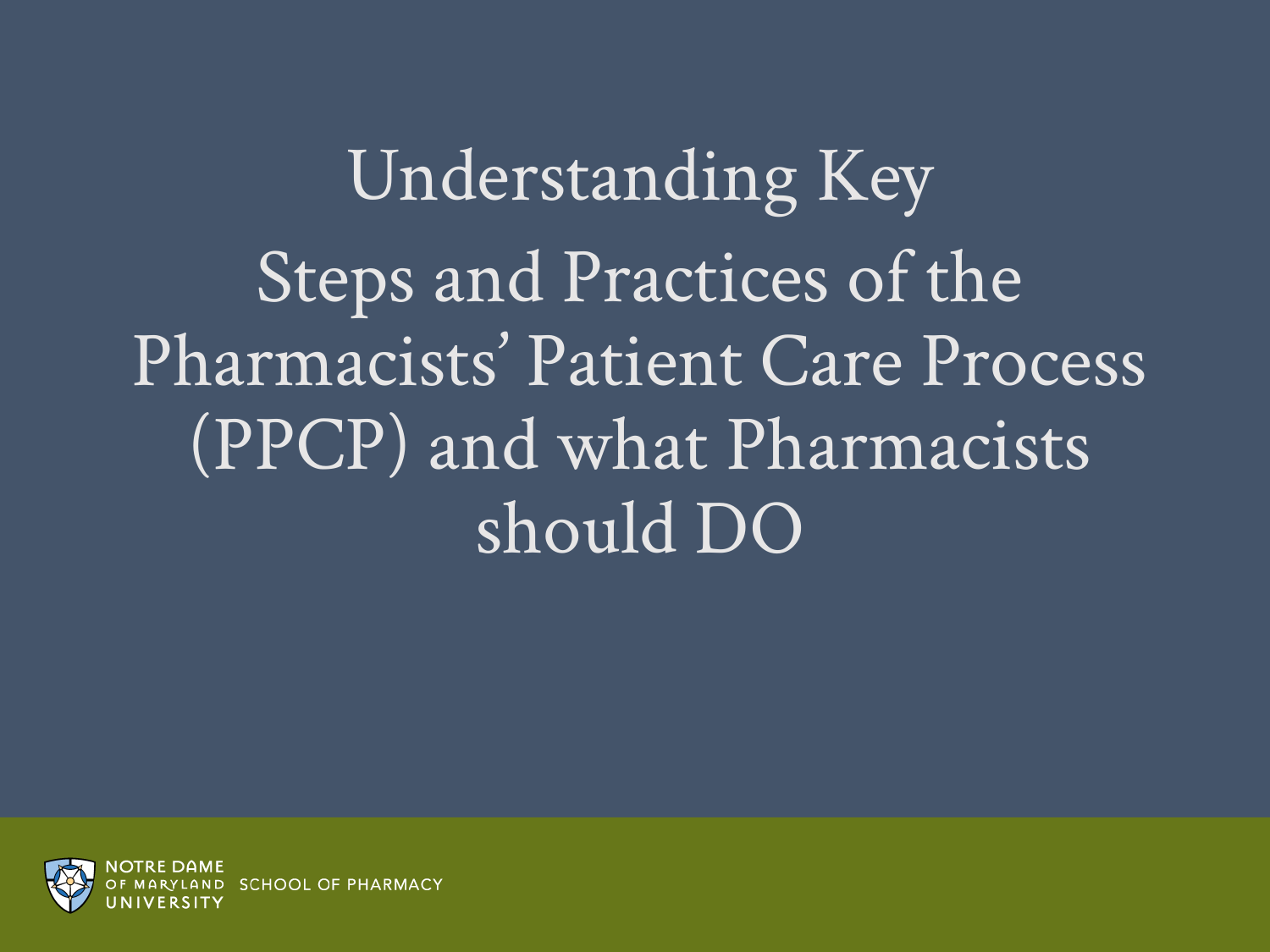

Understanding Key
Steps and Practices of the Pharmacists’ Patient Care Process (PPCP) and what Pharmacists should DO